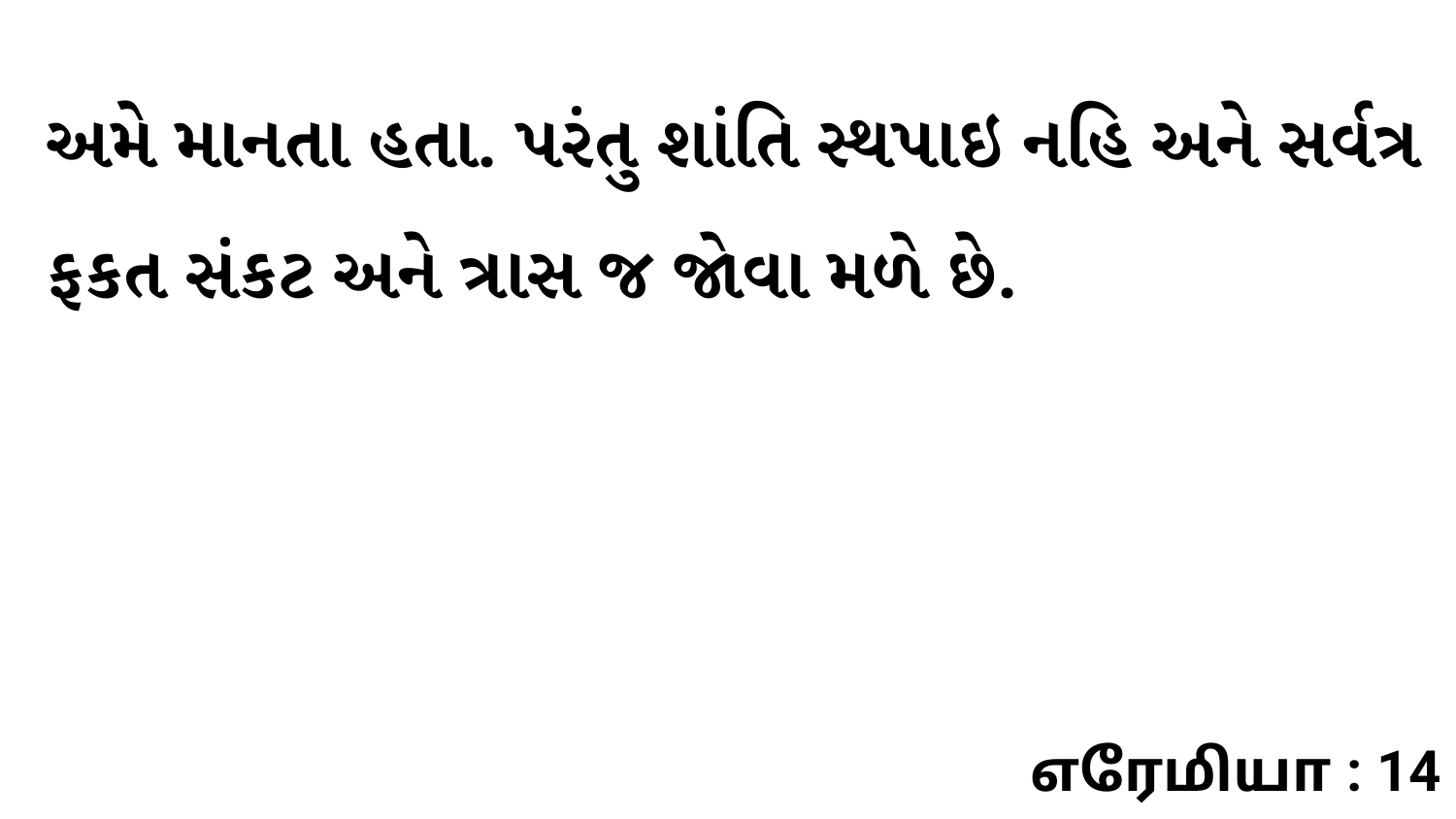

અમે માનતા હતા. પરંતુ શાંતિ સ્થપાઇ નહિ અને સર્વત્ર ફકત સંકટ અને ત્રાસ જ જોવા મળે છે.
எரேமியா : 14